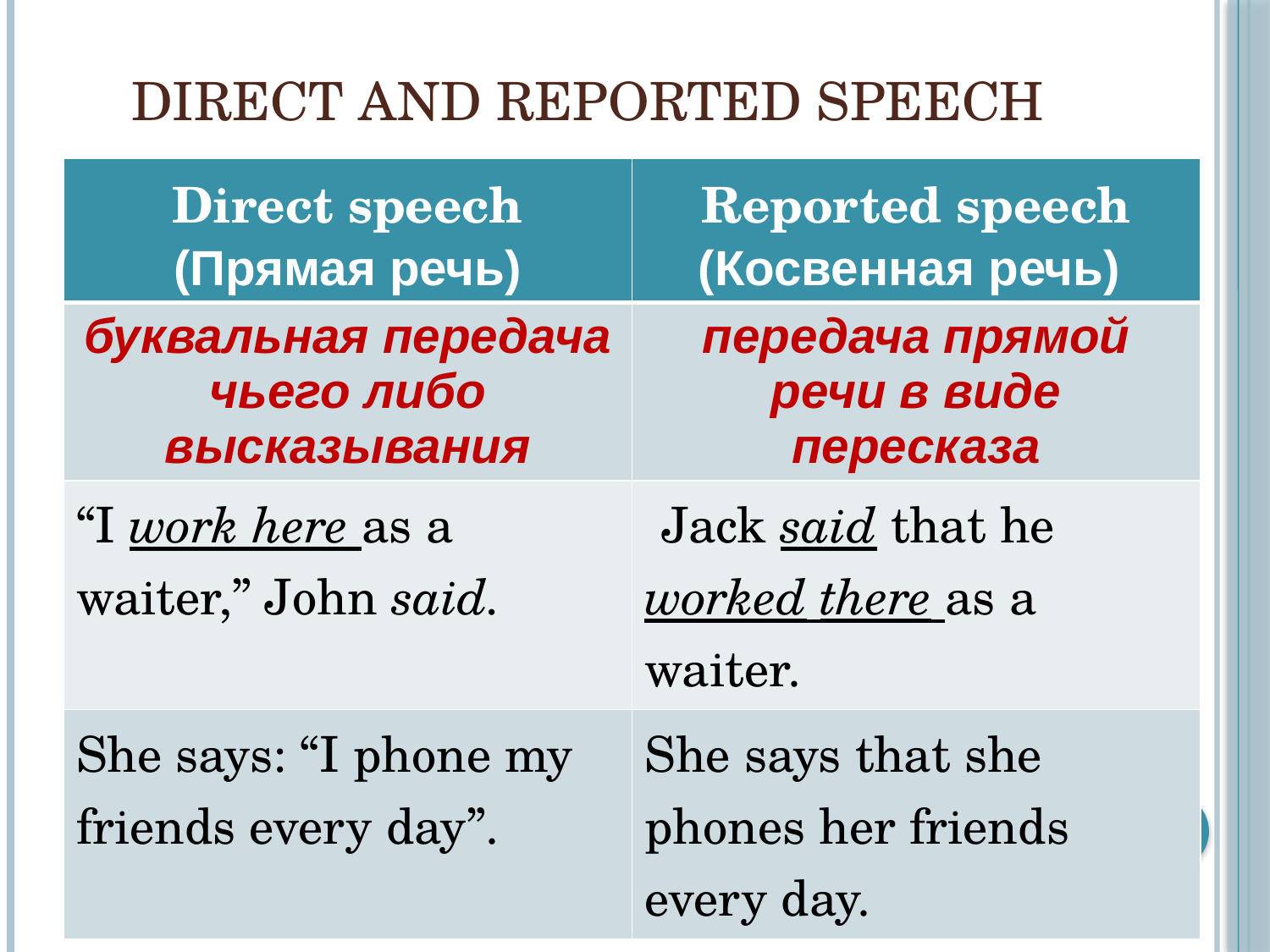

# Direct and Reported speech
| Direct speech (Прямая речь) | Reported speech (Косвенная речь) |
| --- | --- |
| буквальная передача чьего либо высказывания | передача прямой речи в виде пересказа |
| “I work here as a waiter,” John said. | Jack said that he worked there as a waiter. |
| She says: “I phone my friends every day”. | She says that she phones her friends every day. |